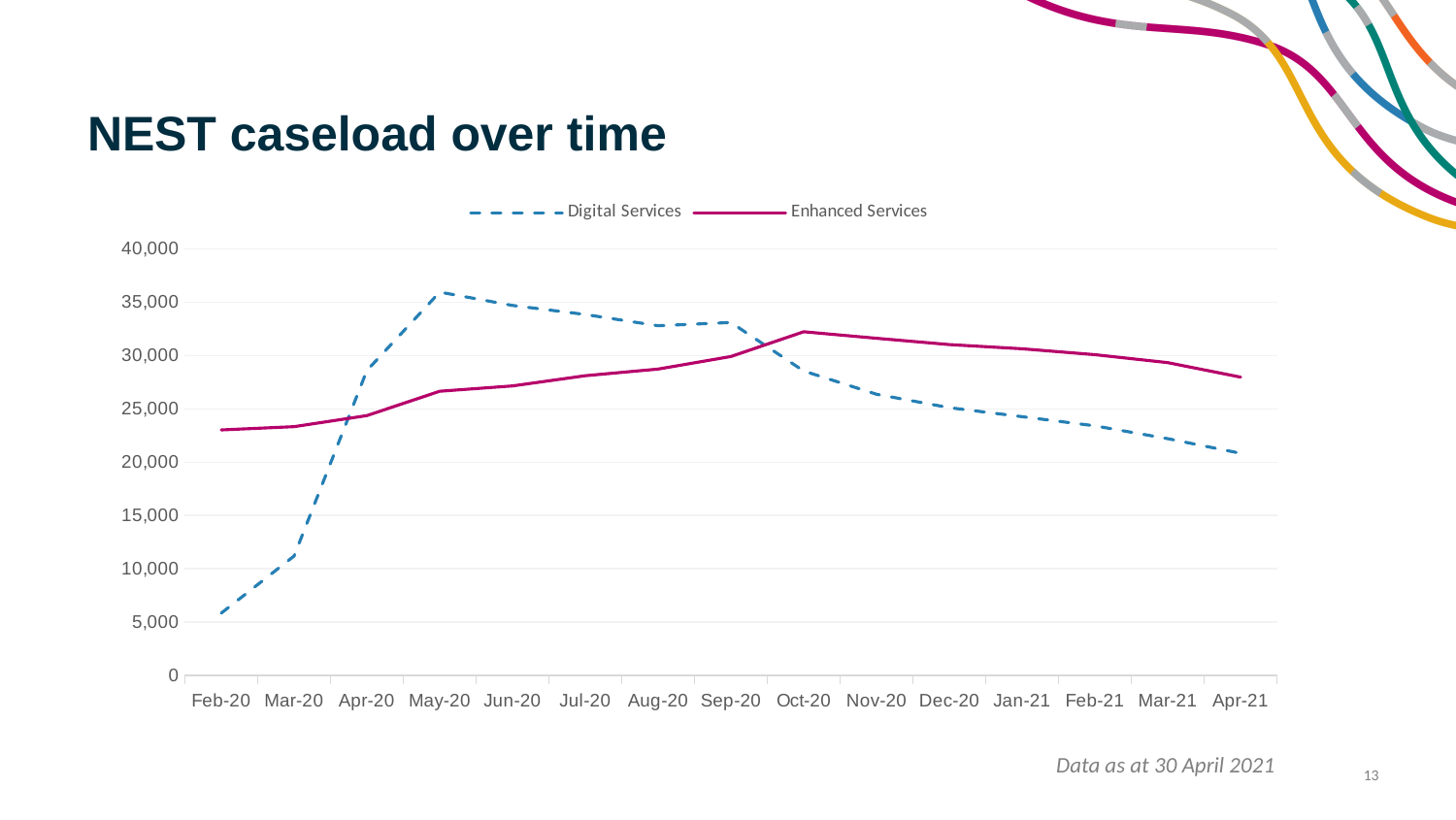

# NEST caseload over time

### Chart

| Category | Digital Services | Enhanced Services |
|---|---|---|
| 43890 | 5847.0 | 23032.0 |
| 43921 | 11200.0 | 23339.0 |
| 43951 | 28601.0 | 24374.0 |
| 43982 | 35956.0 | 26661.0 |
| 44012 | 34703.0 | 27162.0 |
| 44043 | 33856.0 | 28117.0 |
| 44074 | 32802.0 | 28740.0 |
| 44104 | 33107.0 | 29918.0 |
| 44135 | 28556.0 | 32240.0 |
| 44165 | 26373.0 | 31628.0 |
| 44196 | 25118.0 | 31037.0 |
| 44227 | 24272.0 | 30640.0 |
| 44255 | 23414.0 | 30088.0 |
| 44286 | 22212.0 | 29344.0 |
| 44316 | 20839.0 | 27980.0 |
Data as at 30 April 2021